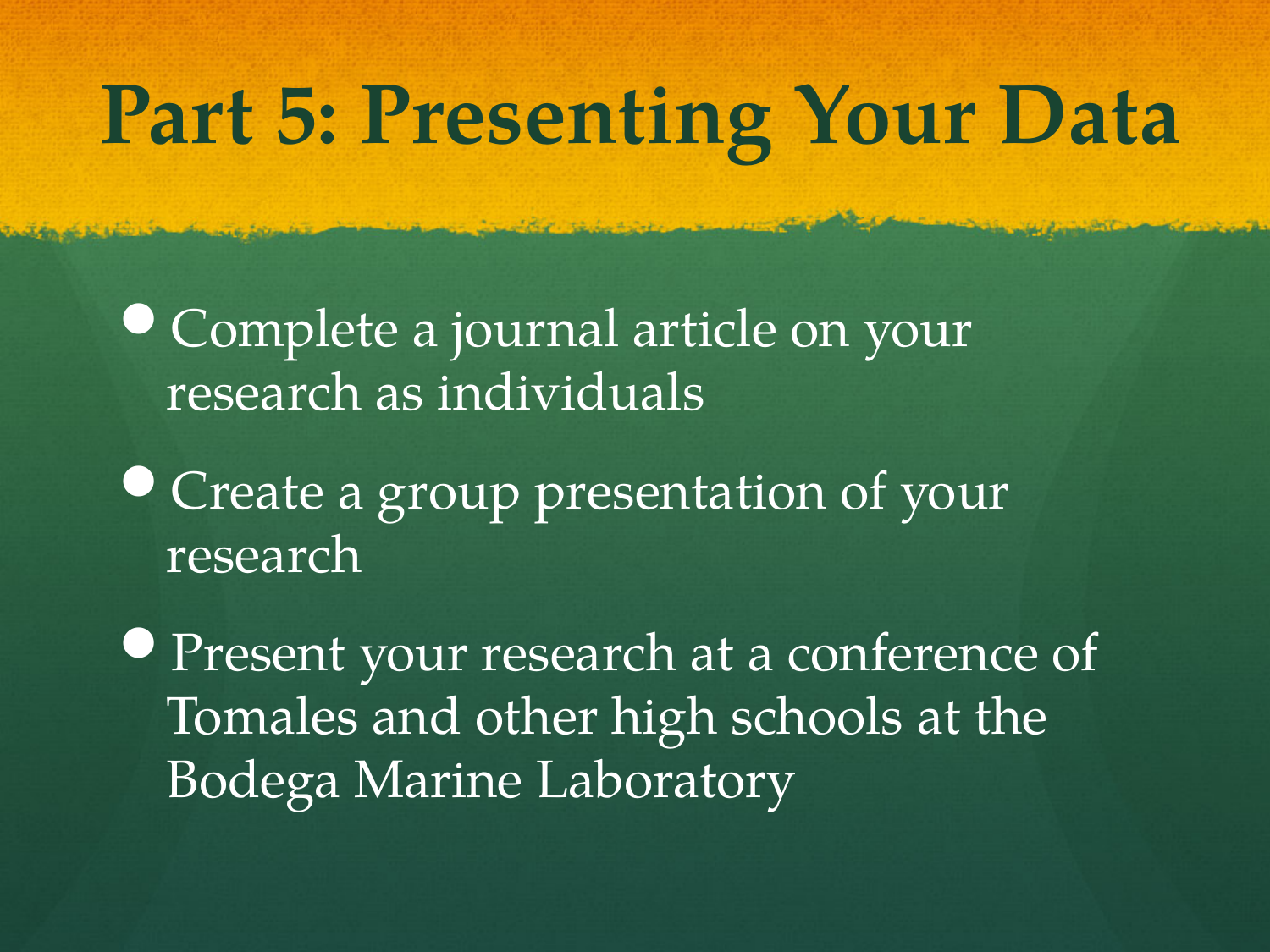

# Part 5: Presenting Your Data
Complete a journal article on your research as individuals
Create a group presentation of your research
Present your research at a conference of Tomales and other high schools at the Bodega Marine Laboratory